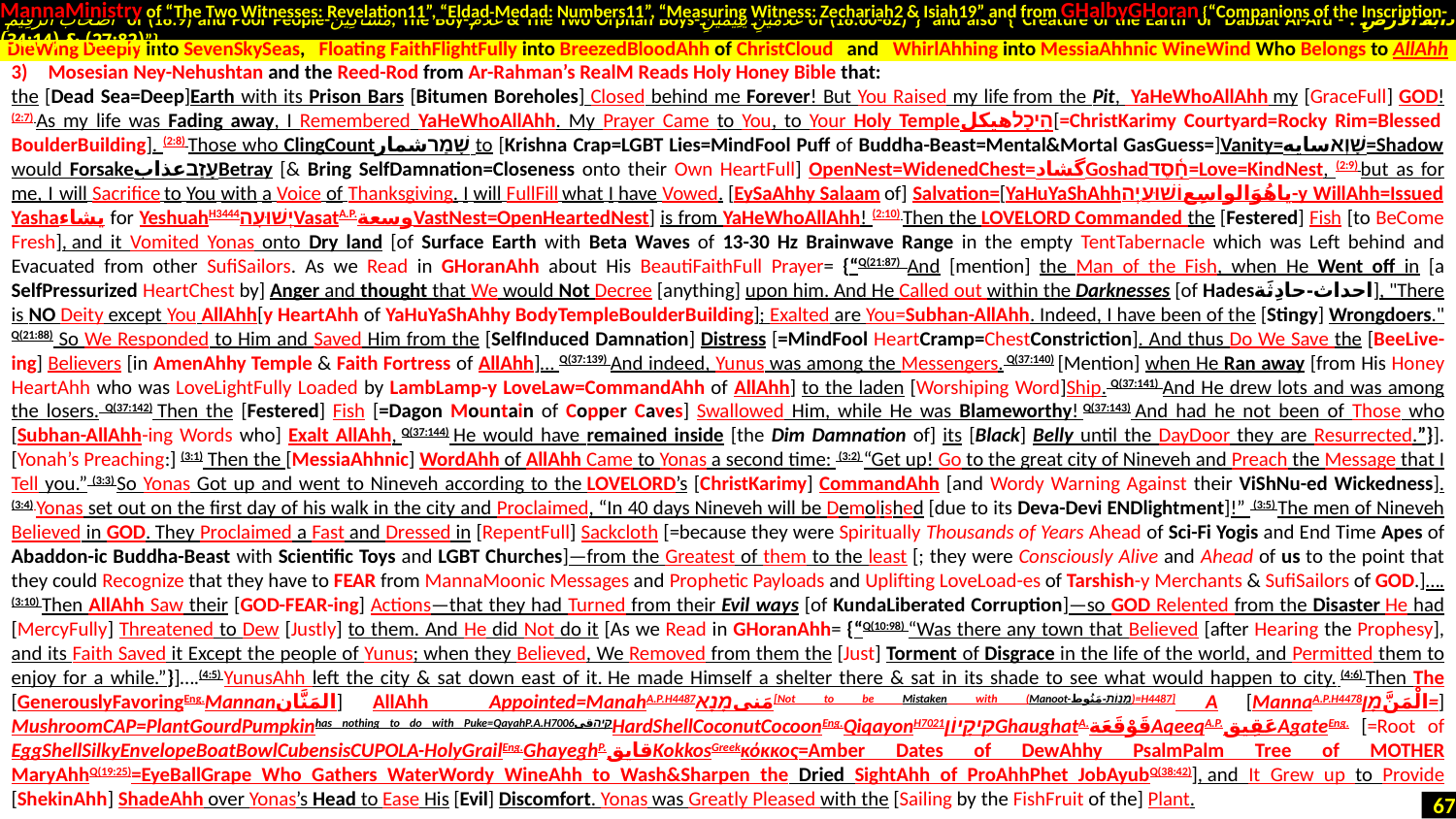

MannaMinistry of “The Two Witnesses: Revelation11”, “Eldad-Medad: Numbers11”, “Measuring Witness: Zechariah2 & Isiah19” and from GHalbyGHoran {“Companions of the Inscription-
 أَصْحَابَ الرَّقِيمِ  of (18:9) and Poor People-مَسَاكِينَ, The Boy-غُلَامُ & The Two Orphan Boys-غُلَامَيْنِ يَتِيمَيْنِ of (18:60-82)”}  and also  {“Creature of the Earth  or  Dabbat Al-Ard - دَابَّةُ الْأَرْضِ : (27:82) & (34:14)”}

Mosesian Ney-Nehushtan and the Reed-Rod from Ar-Rahman’s RealM Reads Holy Honey Bible that:
the [Dead Sea=Deep]Earth with its Prison Bars [Bitumen Boreholes] Closed behind me Forever! But You Raised my life from the Pit,  YaHeWhoAllAhh my [GraceFull] GOD! (2:7) As my life was Fading away, I Remembered YaHeWhoAllAhh. My Prayer Came to You, to Your Holy Templeהֵיכָלهیکل[=ChristKarimy Courtyard=Rocky Rim=Blessed BoulderBuilding]. (2:8) Those who ClingCountשָׁמַרشمار to [Krishna Crap=LGBT Lies=MindFool Puff of Buddha-Beast=Mental&Mortal GasGuess=]Vanity=שָׁוְאسایه=Shadow would ForsakeעָזַבعذابBetray [& Bring SelfDamnation=Closeness onto their Own HeartFull] OpenNest=WidenedChest=گشادGoshadחָ֫סֶד=Love=KindNest, (2:9) but as for me, I will Sacrifice to You with a Voice of Thanksgiving. I will FullFill what I have Vowed. [EySaAhhy Salaam of] Salvation=[YaHuYaShAhhیاهُوَالواسِعוֹשׁוּעַ.-יְה-y WillAhh=Issued Yashaیشاء for YeshuahH3444יְשׁוּעָהVasatA.P.وسعةVastNest=OpenHeartedNest] is from YaHeWhoAllAhh! (2:10) Then the LoveLord Commanded the [Festered] Fish [to BeCome Fresh], and it Vomited Yonas onto Dry land [of Surface Earth with Beta Waves of 13-30 Hz Brainwave Range in the empty TentTabernacle which was Left behind and Evacuated from other SufiSailors. As we Read in GHoranAhh about His BeautiFaithFull Prayer= {“Q(21:87) And [mention] the Man of the Fish, when He Went off in [a SelfPressurized HeartChest by] Anger and thought that We would Not Decree [anything] upon him. And He Called out within the Darknesses [of Hadesاحداث-حادِثَة], "There is NO Deity except You AllAhh[y HeartAhh of YaHuYaShAhhy BodyTempleBoulderBuilding]; Exalted are You=Subhan-AllAhh. Indeed, I have been of the [Stingy] Wrongdoers." Q(21:88) So We Responded to Him and Saved Him from the [SelfInduced Damnation] Distress [=MindFool HeartCramp=ChestConstriction]. And thus Do We Save the [BeeLive-ing] Believers [in AmenAhhy Temple & Faith Fortress of AllAhh]… Q(37:139) And indeed, Yunus was among the Messengers. Q(37:140) [Mention] when He Ran away [from His Honey HeartAhh who was LoveLightFully Loaded by LambLamp-y LoveLaw=CommandAhh of AllAhh] to the laden [Worshiping Word]Ship. Q(37:141) And He drew lots and was among the losers. Q(37:142) Then the [Festered] Fish [=Dagon Mountain of Copper Caves] Swallowed Him, while He was Blameworthy! Q(37:143) And had he not been of Those who [Subhan-AllAhh-ing Words who] Exalt AllAhh, Q(37:144) He would have remained inside [the Dim Damnation of] its [Black] Belly until the DayDoor they are Resurrected.”}]. [Yonah’s Preaching:] (3:1) Then the [MessiaAhhnic] WordAhh of AllAhh Came to Yonas a second time:  (3:2) “Get up! Go to the great city of Nineveh and Preach the Message that I Tell you.” (3:3) So Yonas Got up and went to Nineveh according to the LoveLord’s [ChristKarimy] CommandAhh [and Wordy Warning Against their ViShNu-ed Wickedness]. (3:4) Yonas set out on the first day of his walk in the city and Proclaimed, “In 40 days Nineveh will be Demolished [due to its Deva-Devi ENDlightment]!”  (3:5) The men of Nineveh Believed in GOD. They Proclaimed a Fast and Dressed in [RepentFull] Sackcloth [=because they were Spiritually Thousands of Years Ahead of Sci-Fi Yogis and End Time Apes of Abaddon-ic Buddha-Beast with Scientific Toys and LGBT Churches]—from the Greatest of them to the least [; they were Consciously Alive and Ahead of us to the point that they could Recognize that they have to FEAR from MannaMoonic Messages and Prophetic Payloads and Uplifting LoveLoad-es of Tarshish-y Merchants & SufiSailors of GOD.]…. (3:10) Then AllAhh Saw their [GOD-FEAR-ing] Actions—that they had Turned from their Evil ways [of KundaLiberated Corruption]—so GOD Relented from the Disaster He had [MercyFully] Threatened to Dew [Justly] to them. And He did Not do it [As we Read in GHoranAhh= {“Q(10:98) “Was there any town that Believed [after Hearing the Prophesy], and its Faith Saved it Except the people of Yunus; when they Believed, We Removed from them the [Just] Torment of Disgrace in the life of the world, and Permitted them to enjoy for a while.”}]….(4:5) YunusAhh left the city & sat down east of it. He made Himself a shelter there & sat in its shade to see what would happen to city. (4:6) Then The [GenerouslyFavoringEng.Mannanالمَنَّان] AllAhh  Appointed=ManahA.P.H4487مَنىמָנָא[Not to be Mistaken with (Manoot-מְנ֣וֹת-مَنُوط)=H4487] A [MannaA.P.H4478الْمَنَّמָן=] MushroomCAP=PlantGourdPumpkinhas nothing to do with Puke=QayahP.A.H7006קָיָהقیHardShellCoconutCocoonEng.QiqayonH7021קִיקָיוֹןGhaughatA.قَوْقَعَةAqeeqA.P.عَقِيقAgateEng. [=Root of EggShellSilkyEnvelopeBoatBowlCubensisCUPOLA-HolyGrailEng.GhayeghP.قایقKokkosGreekκόκκος=Amber Dates of DewAhhy PsalmPalm Tree of MOTHER MaryAhhQ(19:25)=EyeBallGrape Who Gathers WaterWordy WineAhh to Wash&Sharpen the Dried SightAhh of ProAhhPhet JobAyubQ(38:42)], and It Grew up to Provide [ShekinAhh] ShadeAhh over Yonas’s Head to Ease His [Evil] Discomfort. Yonas was Greatly Pleased with the [Sailing by the FishFruit of the] Plant.
DieWing Deeply into SevenSkySeas,   Floating FaithFlightFully into BreezedBloodAhh of ChristCloud   and   WhirlAhhing into MessiaAhhnic WineWind Who Belongs to AllAhh
67